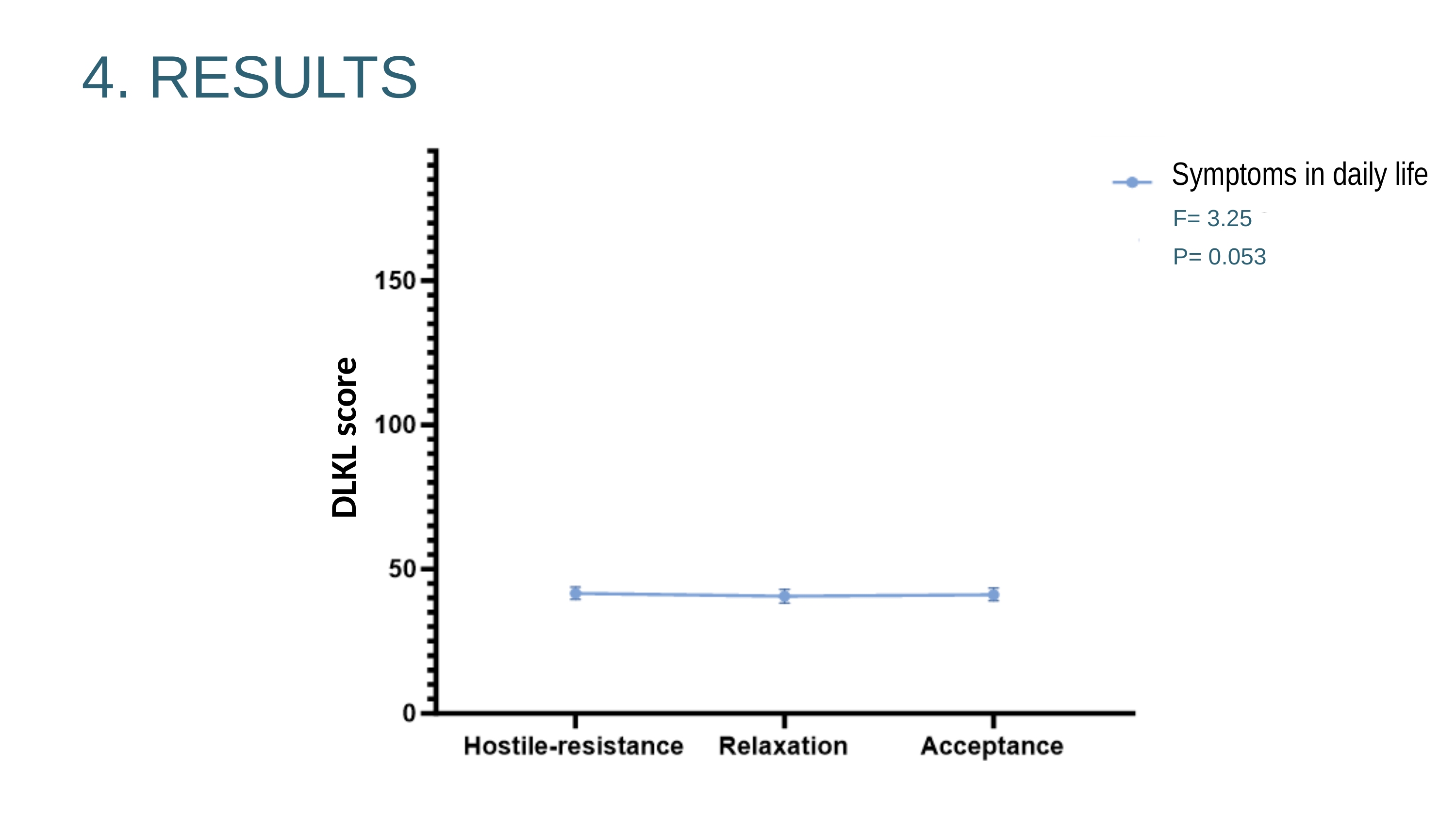

4. RESULTS
Symptoms in daily life

F= 3.25
P= 0.053
DLKL score